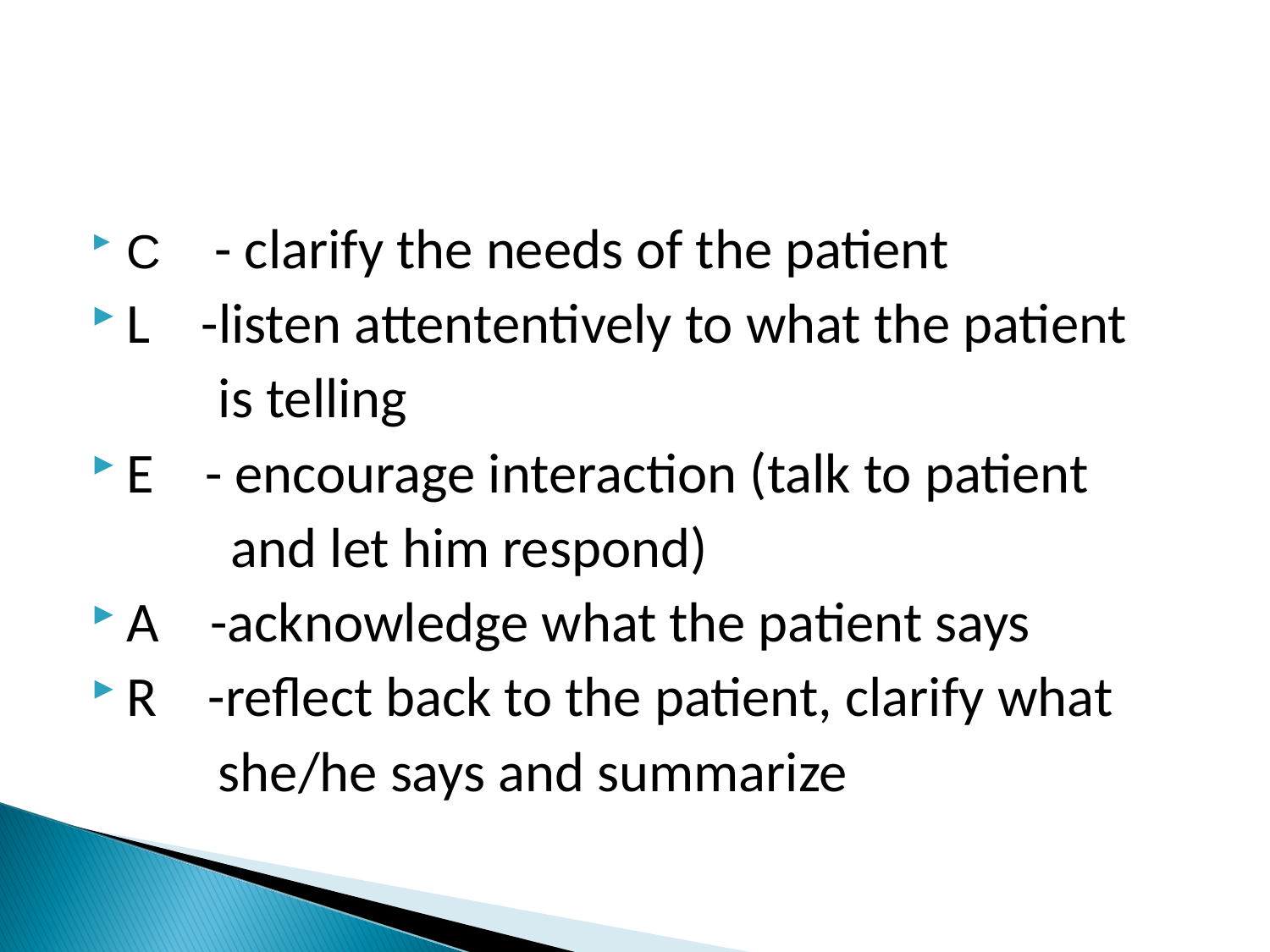

C    - clarify the needs of the patient
L    -listen attententively to what the patient
          is telling
E    - encourage interaction (talk to patient
           and let him respond)
A    -acknowledge what the patient says
R    -reflect back to the patient, clarify what
          she/he says and summarize